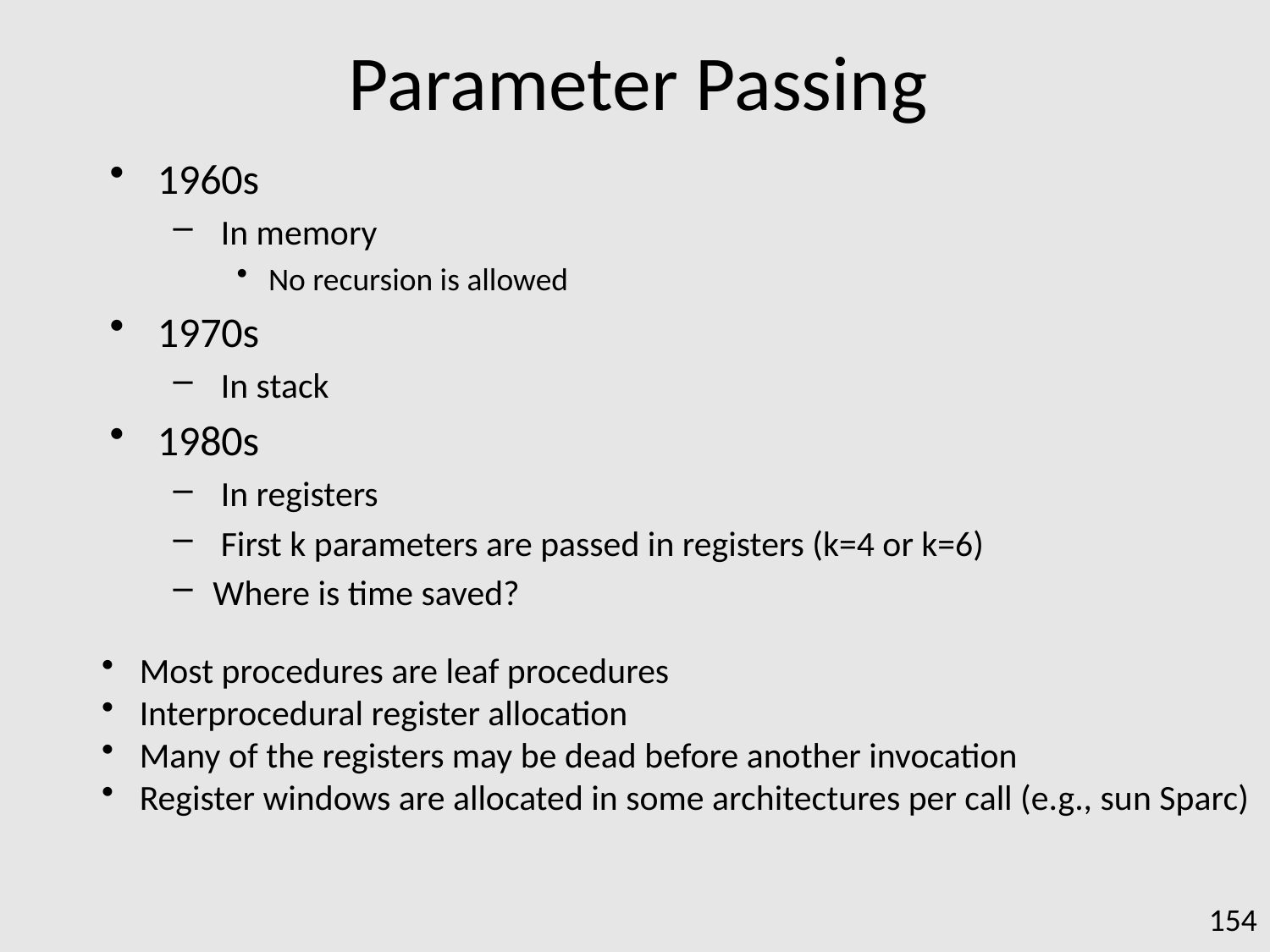

# Parameter Passing
1960s
 In memory
No recursion is allowed
1970s
 In stack
1980s
 In registers
 First k parameters are passed in registers (k=4 or k=6)
Where is time saved?
 Most procedures are leaf procedures
 Interprocedural register allocation
 Many of the registers may be dead before another invocation
 Register windows are allocated in some architectures per call (e.g., sun Sparc)

154